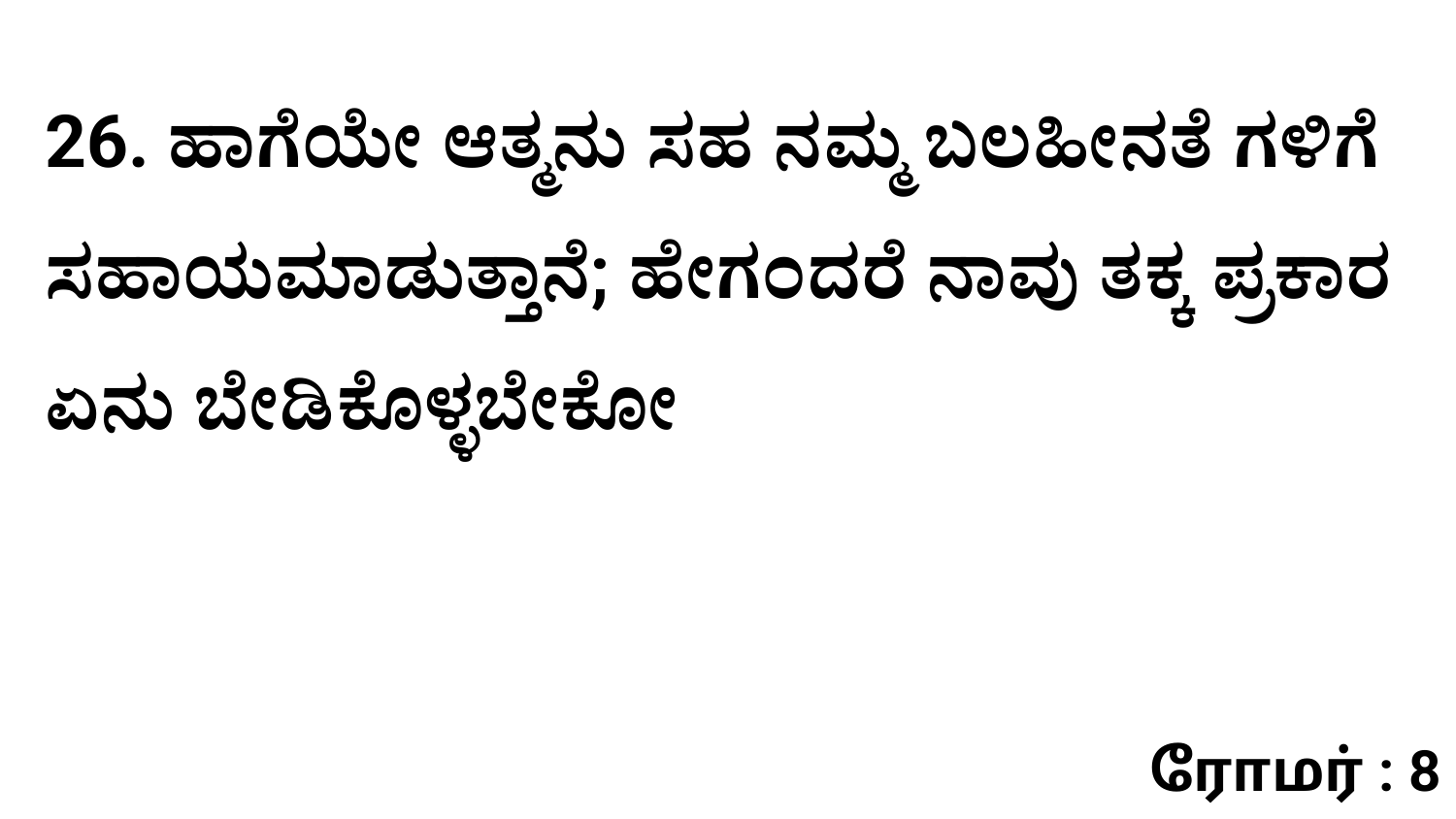

26. ಹಾಗೆಯೇ ಆತ್ಮನು ಸಹ ನಮ್ಮ ಬಲಹೀನತೆ ಗಳಿಗೆ ಸಹಾಯಮಾಡುತ್ತಾನೆ; ಹೇಗಂದರೆ ನಾವು ತಕ್ಕ ಪ್ರಕಾರ ಏನು ಬೇಡಿಕೊಳ್ಳಬೇಕೋ
ரோமர் : 8